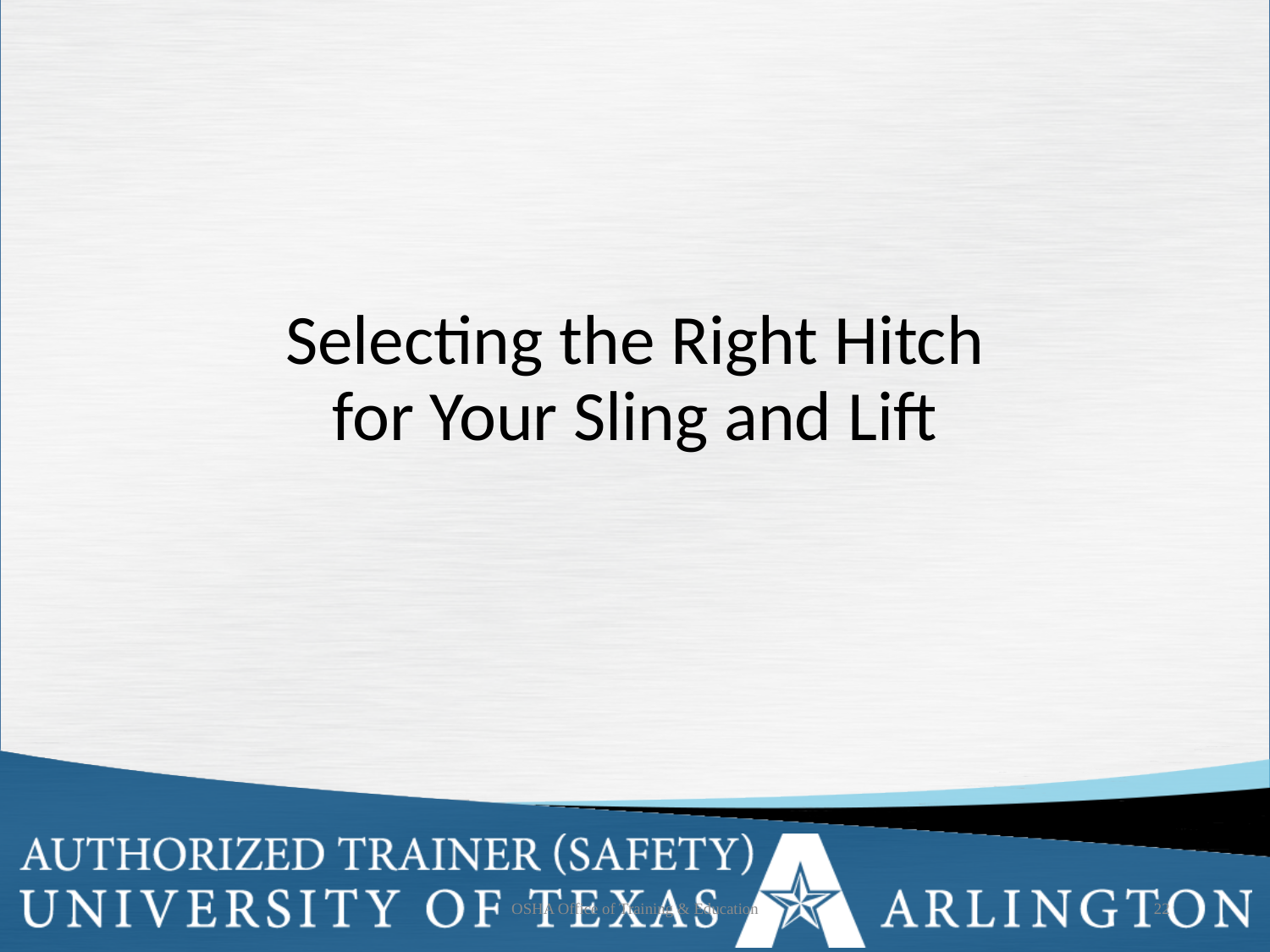

# Selecting the Right Hitch for Your Sling and Lift
OSHA Office of Training & Education
22